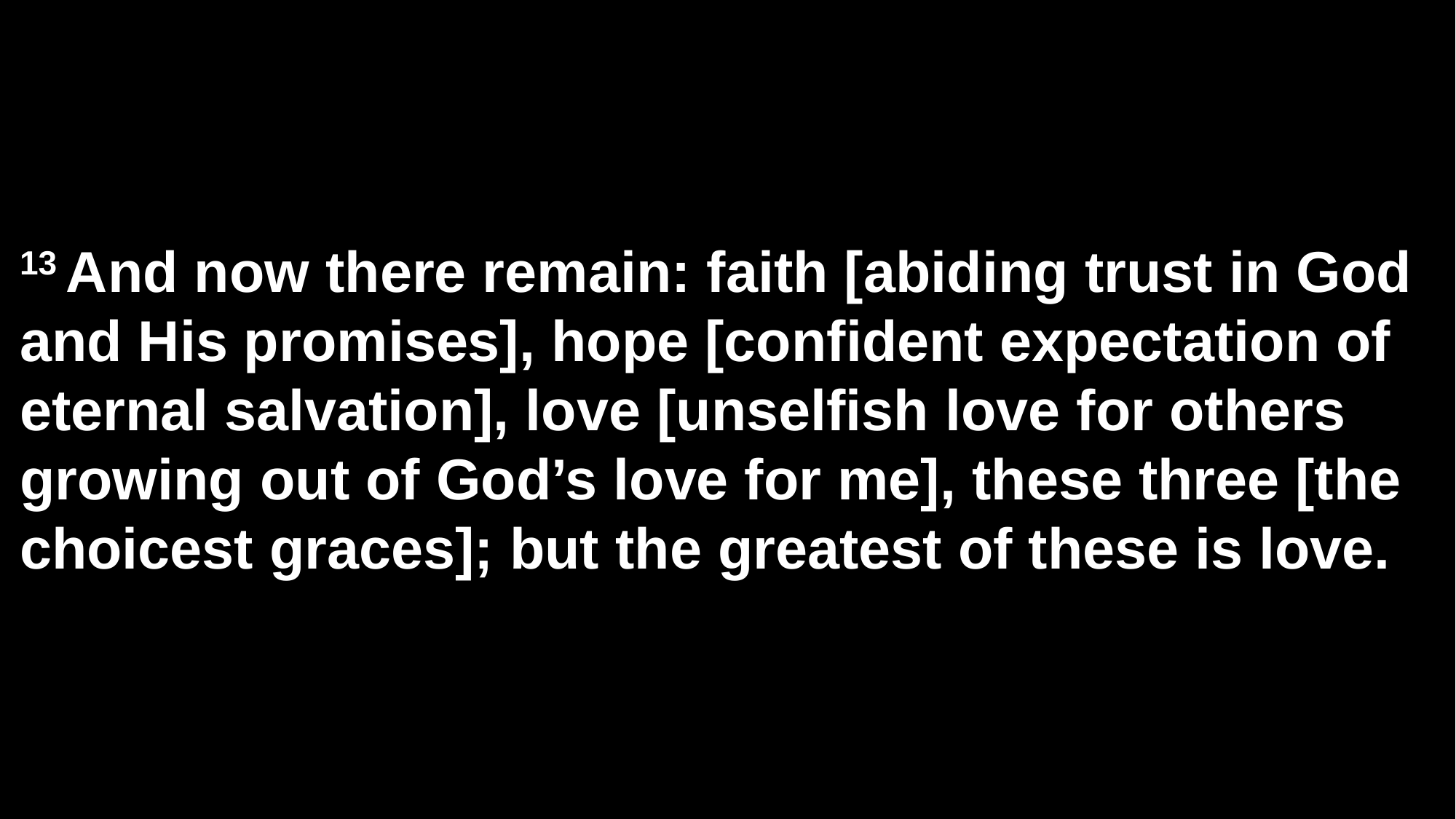

13 And now there remain: faith [abiding trust in God and His promises], hope [confident expectation of eternal salvation], love [unselfish love for others growing out of God’s love for me], these three [the choicest graces]; but the greatest of these is love.